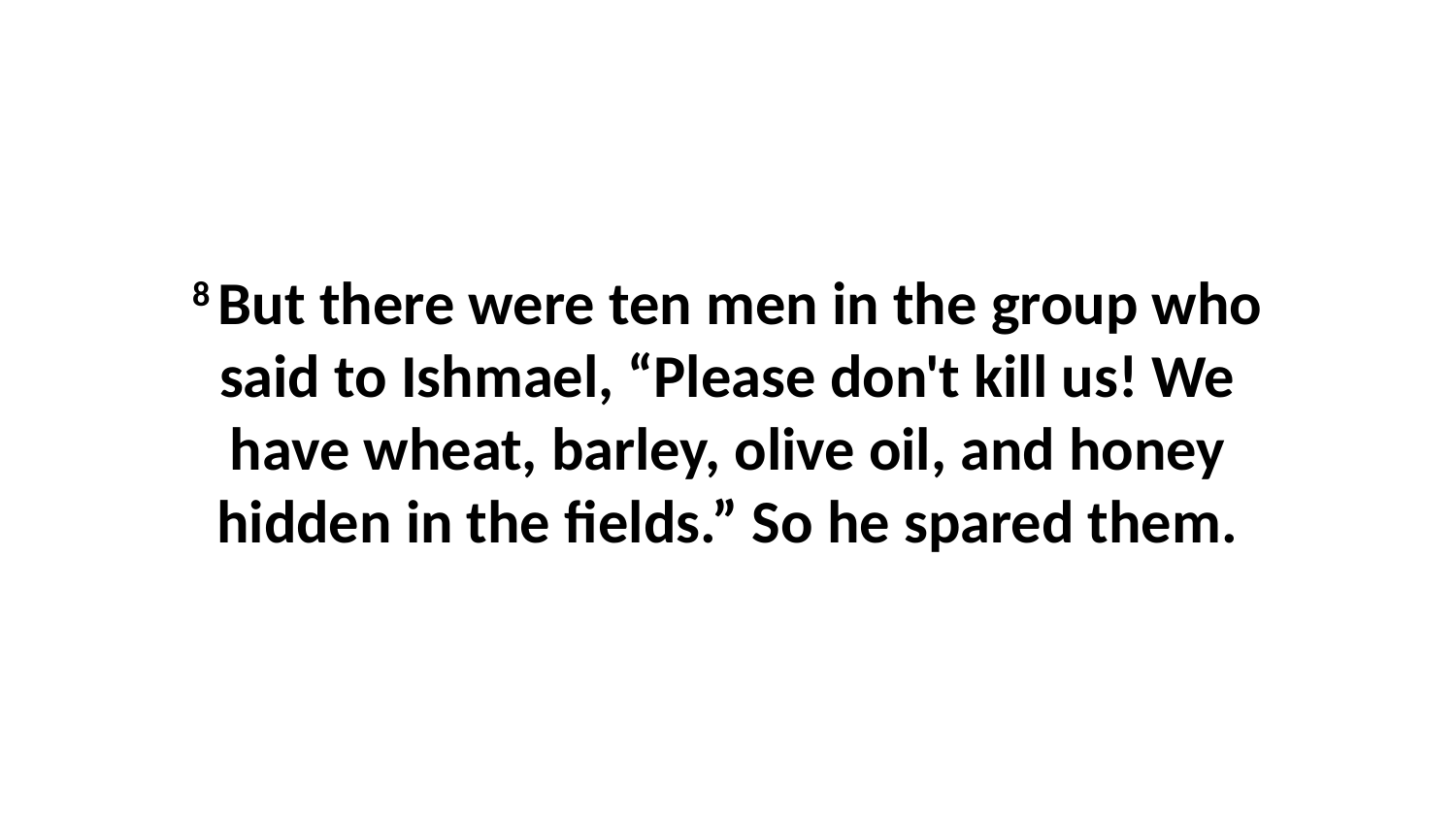

8 But there were ten men in the group who said to Ishmael, “Please don't kill us! We have wheat, barley, olive oil, and honey hidden in the fields.” So he spared them.